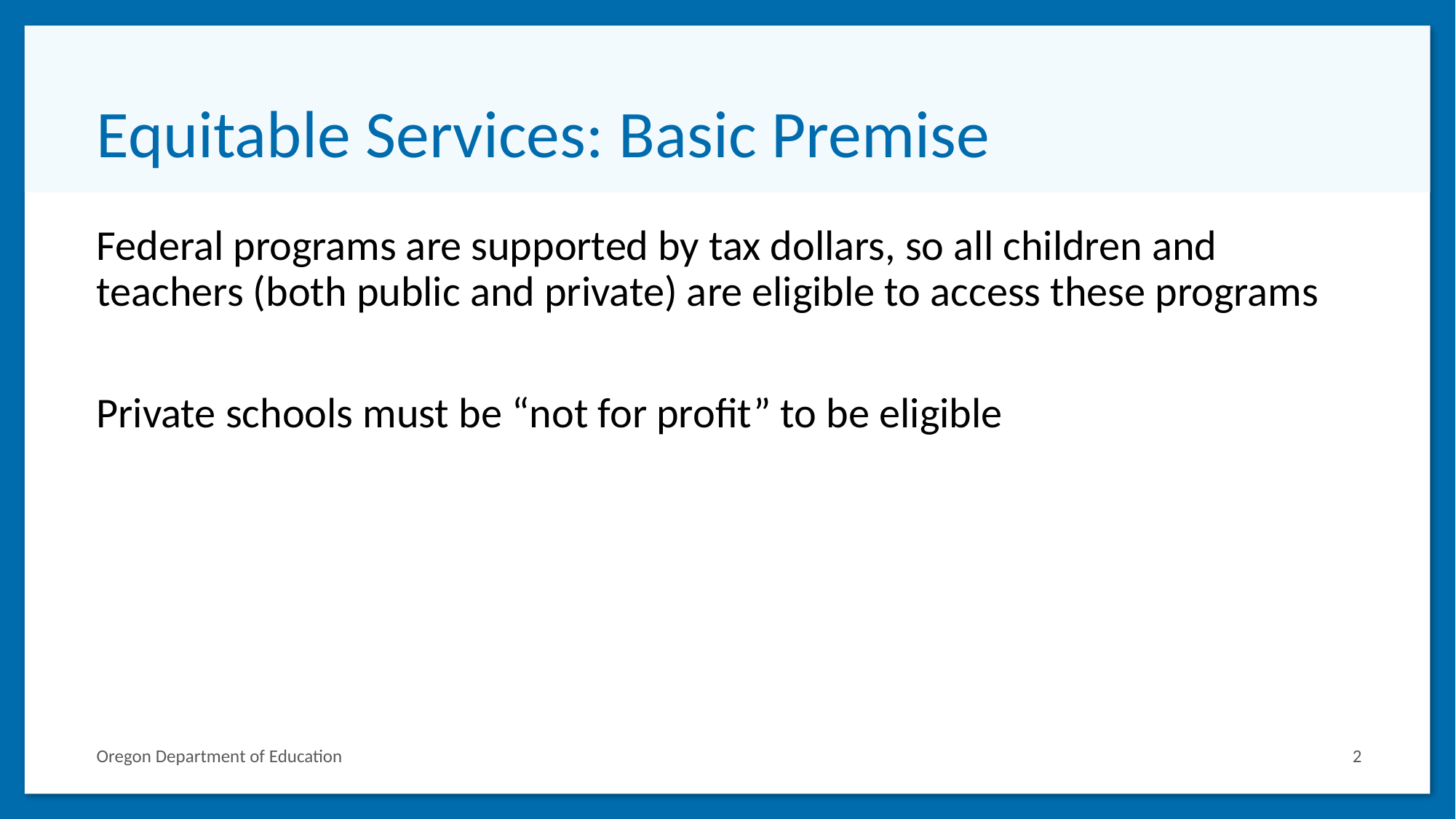

# Equitable Services: Basic Premise
Federal programs are supported by tax dollars, so all children and teachers (both public and private) are eligible to access these programs

Private schools must be “not for profit” to be eligible

Oregon Department of Education
2